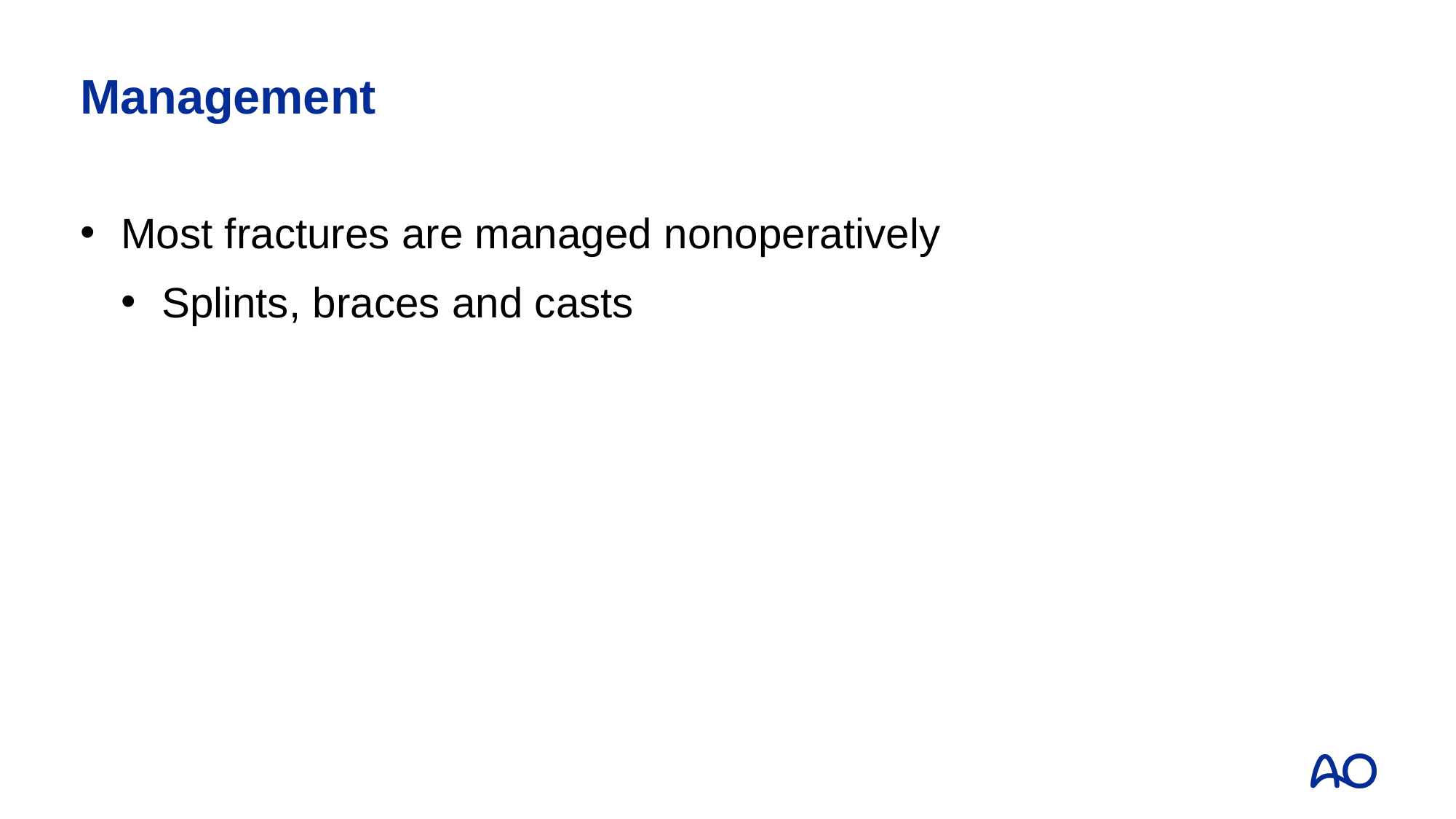

# Management
Most fractures are managed nonoperatively
Splints, braces and casts